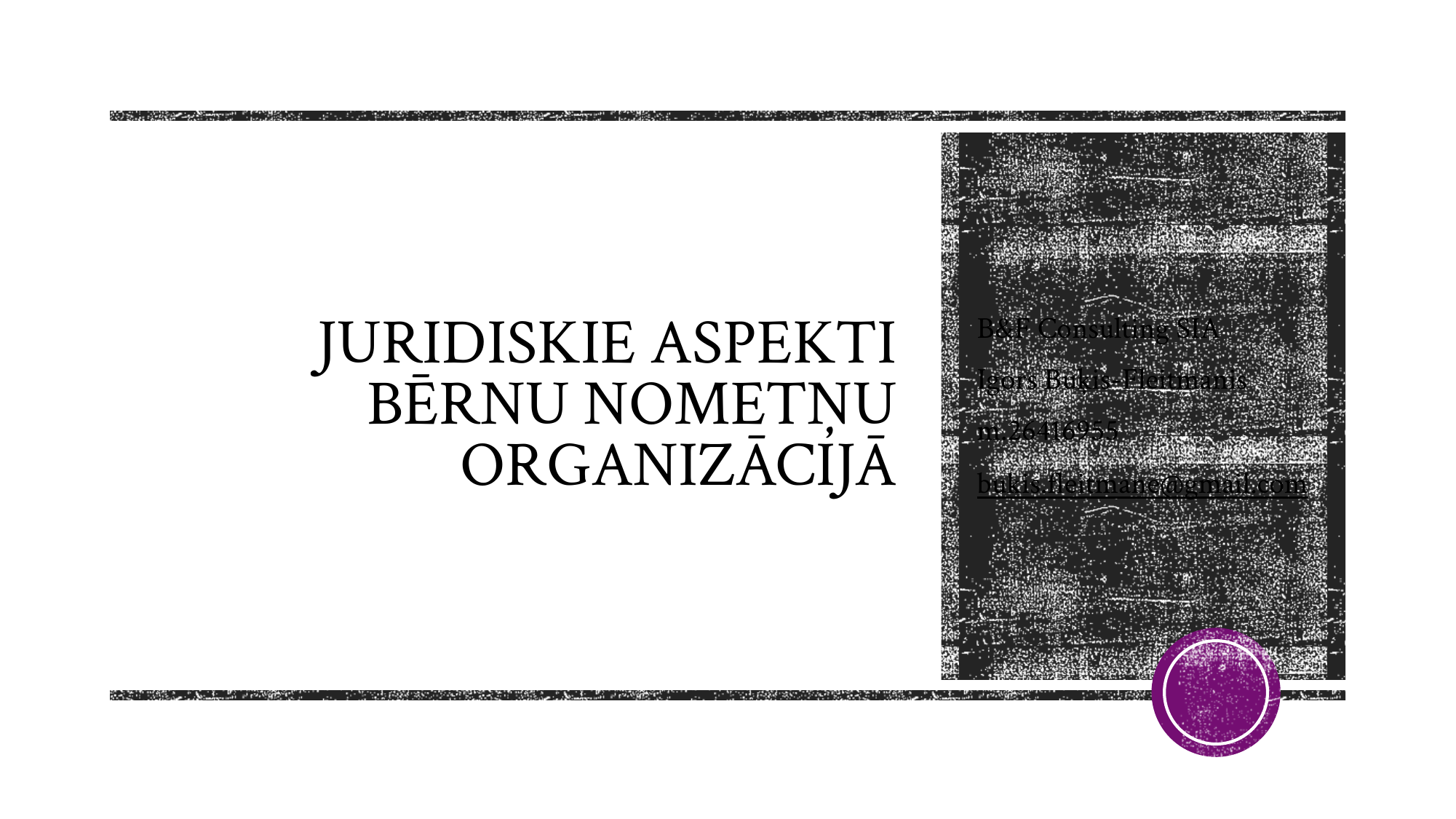

# Juridiskie aspekti Bērnu nometņu organizācijā
B&F Consulting SIA
Igors Buķis-Fleitmanis
m.26416955
bukis.fleitmane@gmail.com